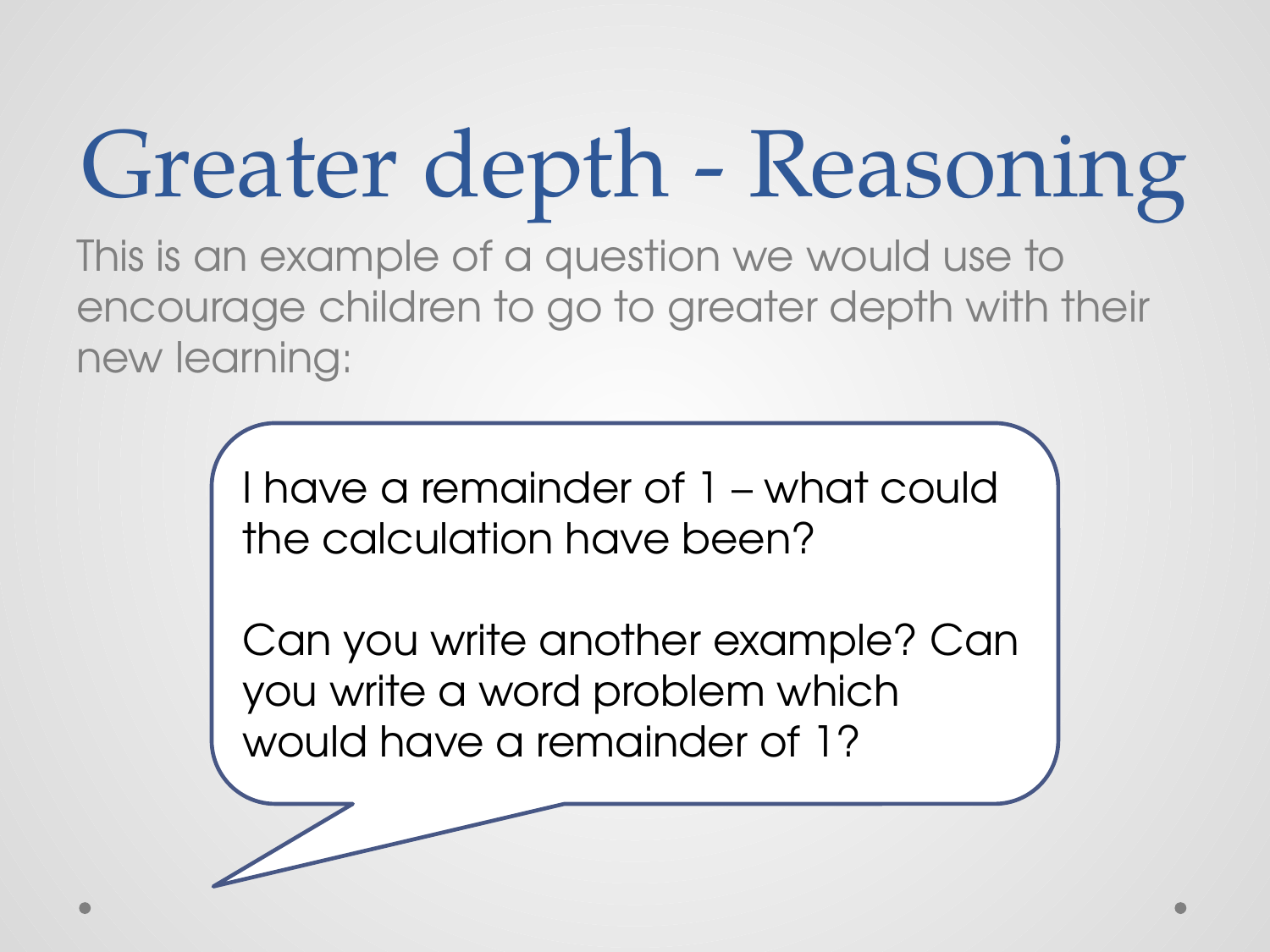

# Greater depth - Reasoning
This is an example of a question we would use to encourage children to go to greater depth with their new learning:

I have a remainder of 1 – what could the calculation have been?

Can you write another example? Can you write a word problem which would have a remainder of 1?